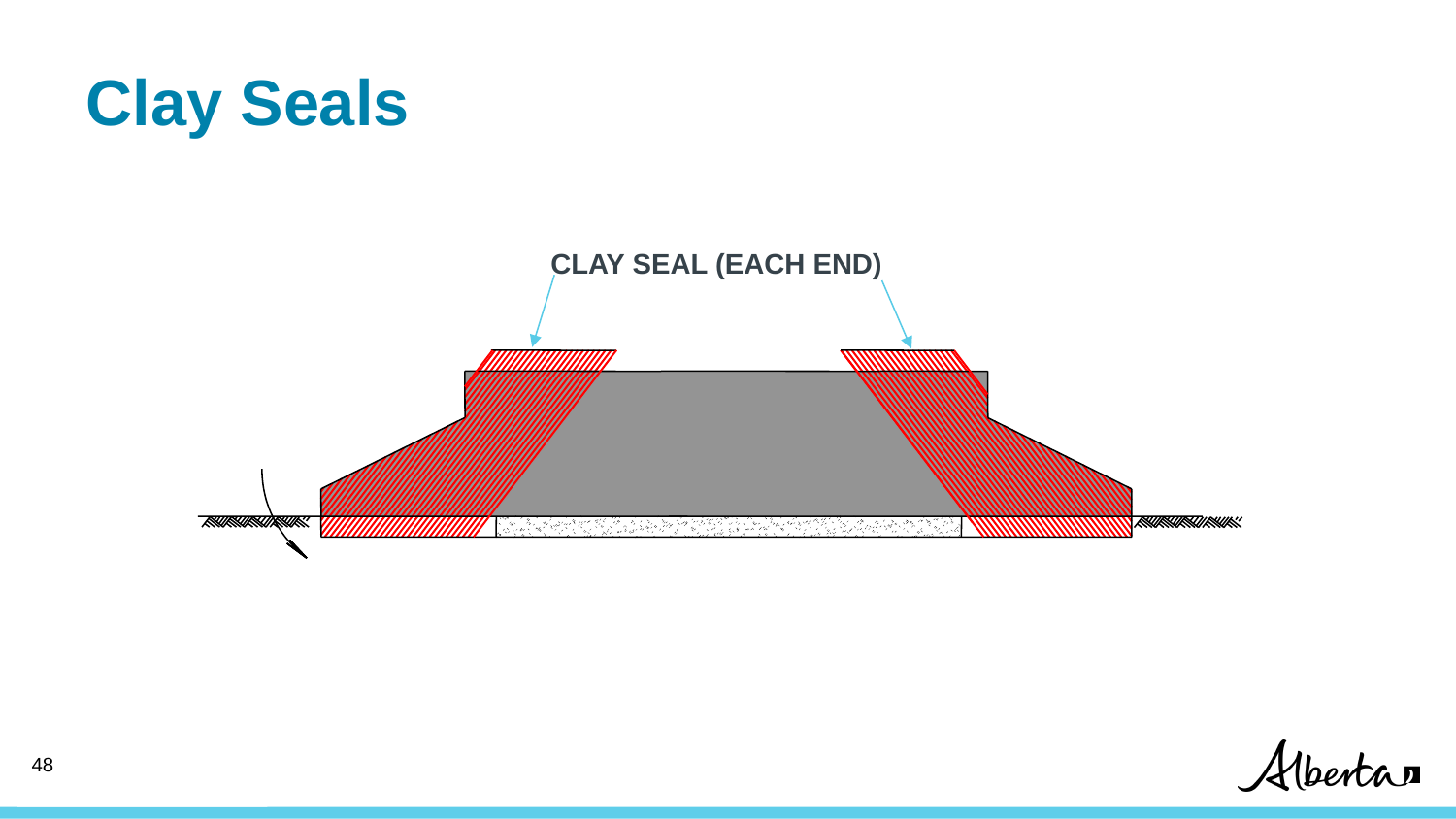

# Clay Seals

CLAY SEAL (EACH END)

48